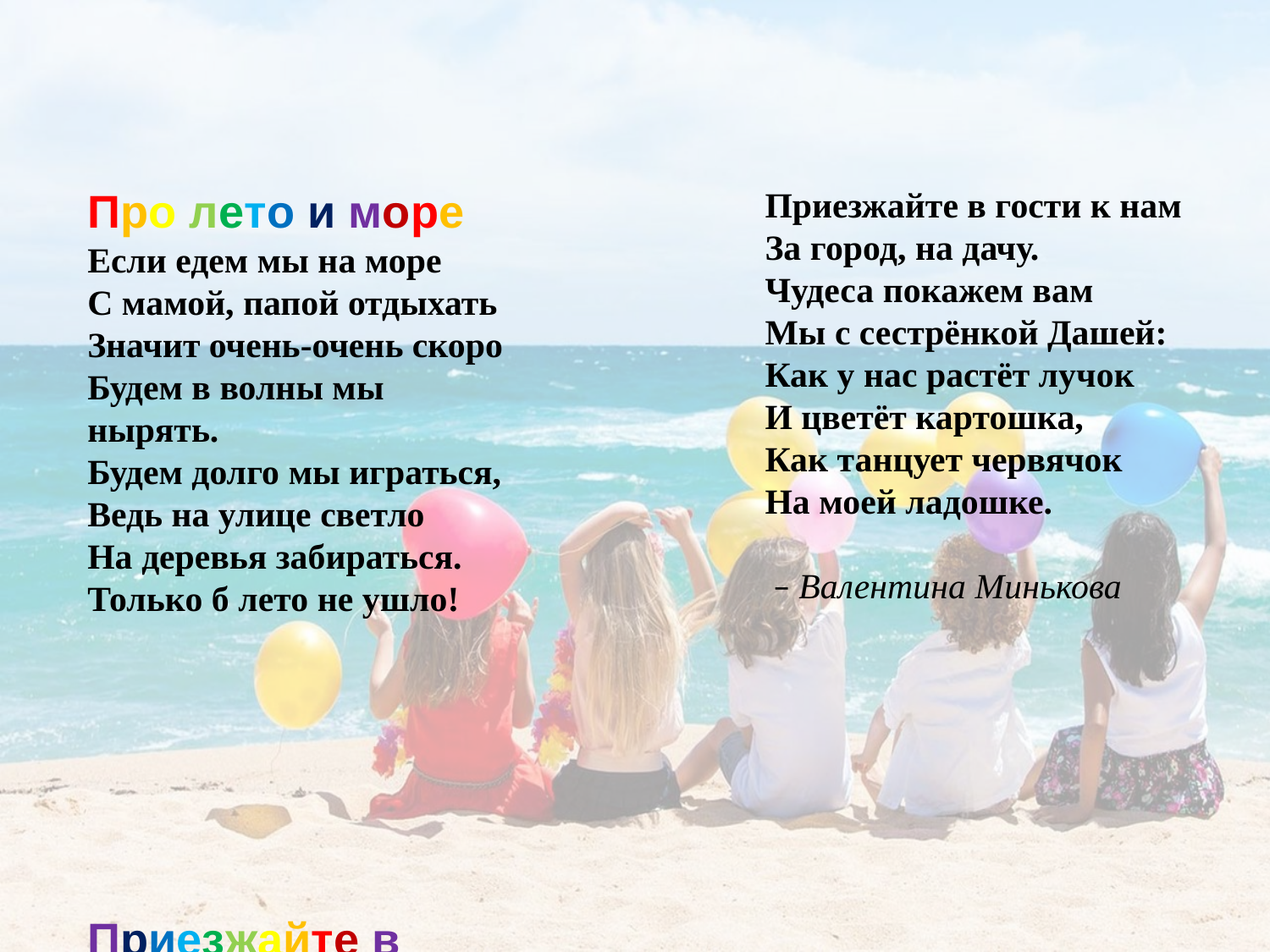

Про лето и море
Если едем мы на море
С мамой, папой отдыхать
Значит очень-очень скоро
Будем в волны мы нырять.
Будем долго мы играться,
Ведь на улице светло
На деревья забираться.
Только б лето не ушло!

Приезжайте в гости к нам
Приезжайте в гости к нам
За город, на дачу.
Чудеса покажем вам
Мы с сестрёнкой Дашей:
Как у нас растёт лучок
И цветёт картошка,
Как танцует червячок
На моей ладошке.
 – Валентина Минькова